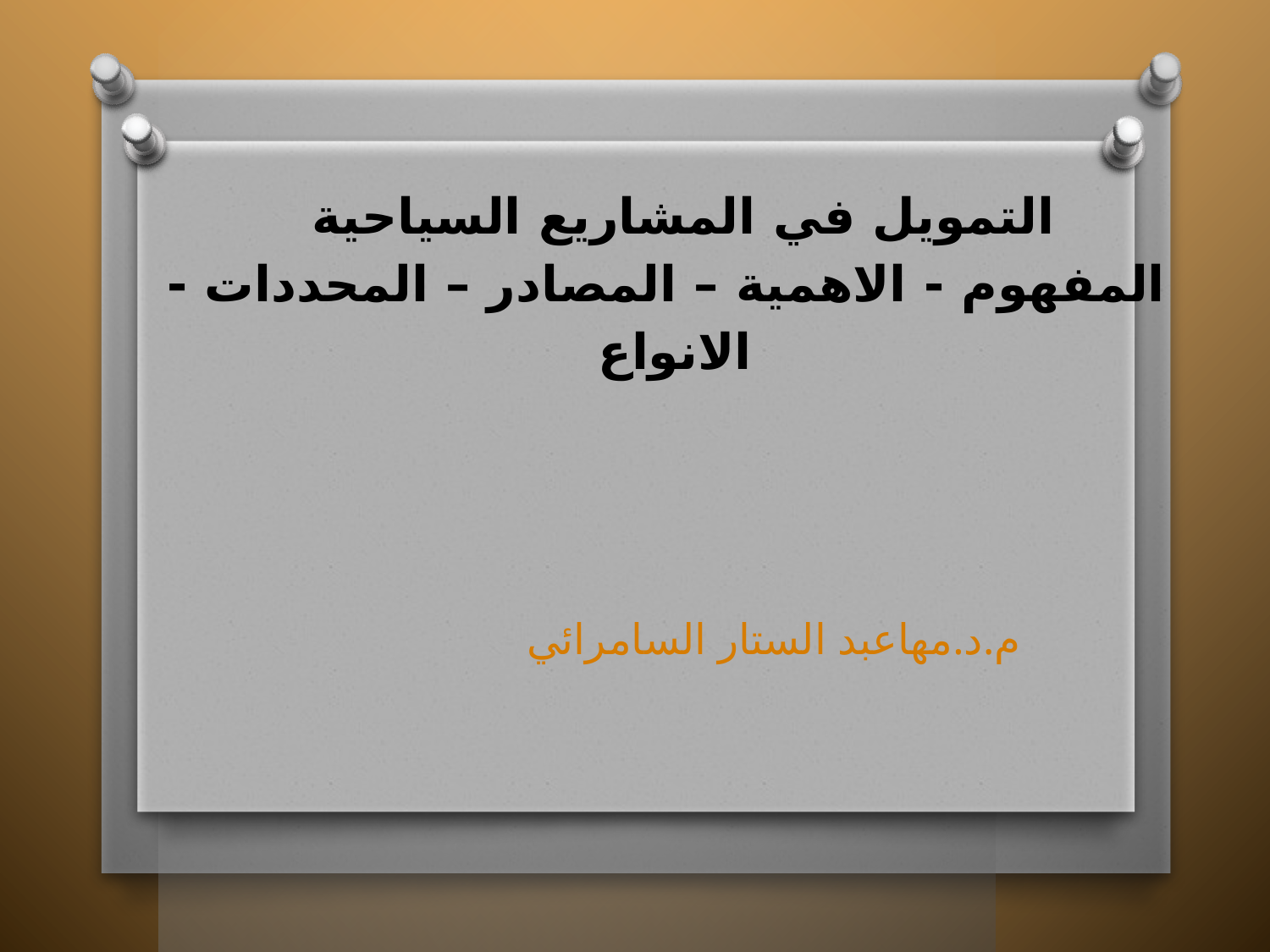

# التمويل في المشاريع السياحية المفهوم - الاهمية – المصادر – المحددات - الانواع
م.د.مهاعبد الستار السامرائي